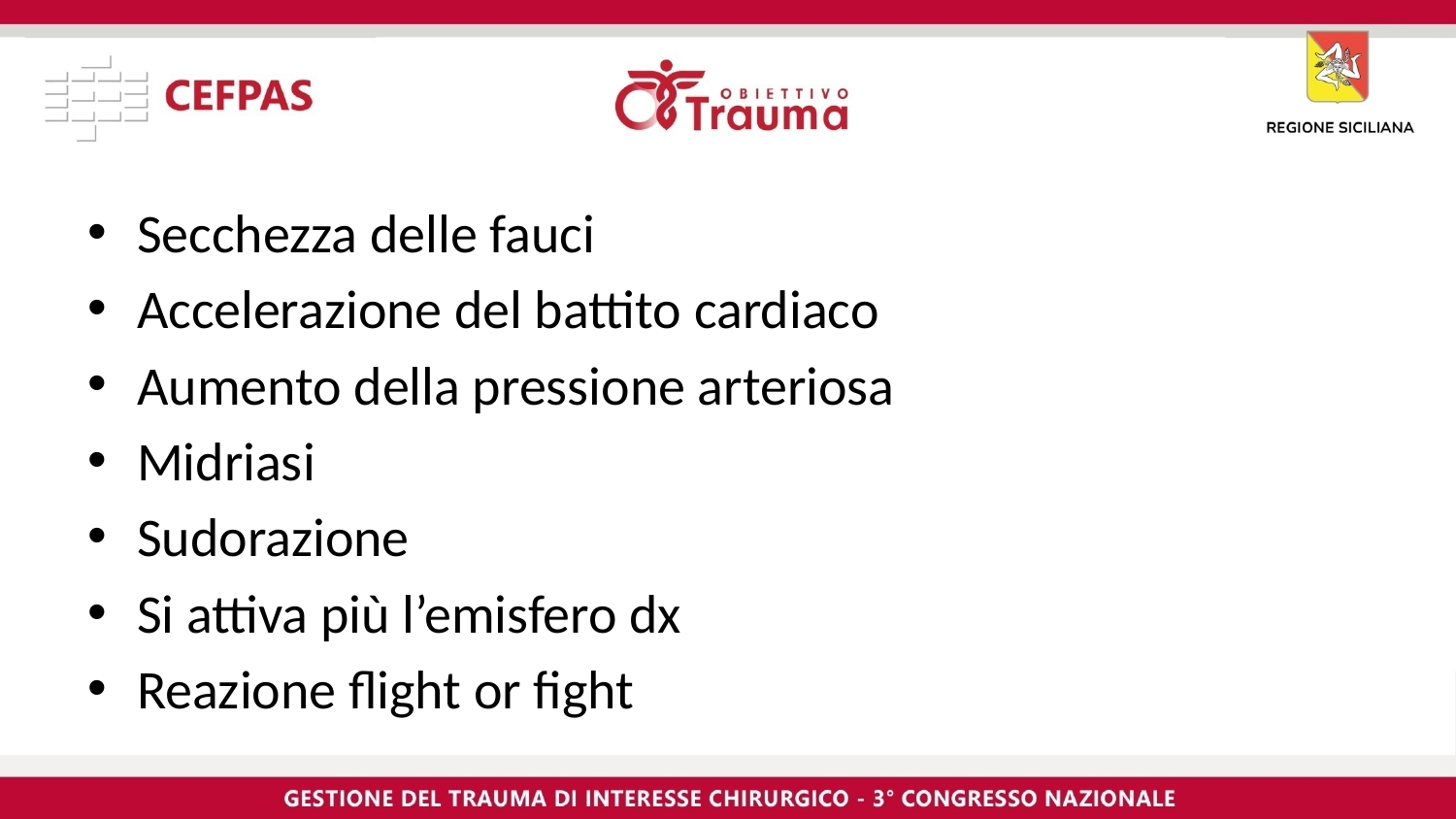

Secchezza delle fauci
Accelerazione del battito cardiaco
Aumento della pressione arteriosa
Midriasi
Sudorazione
Si attiva più l’emisfero dx
Reazione flight or fight